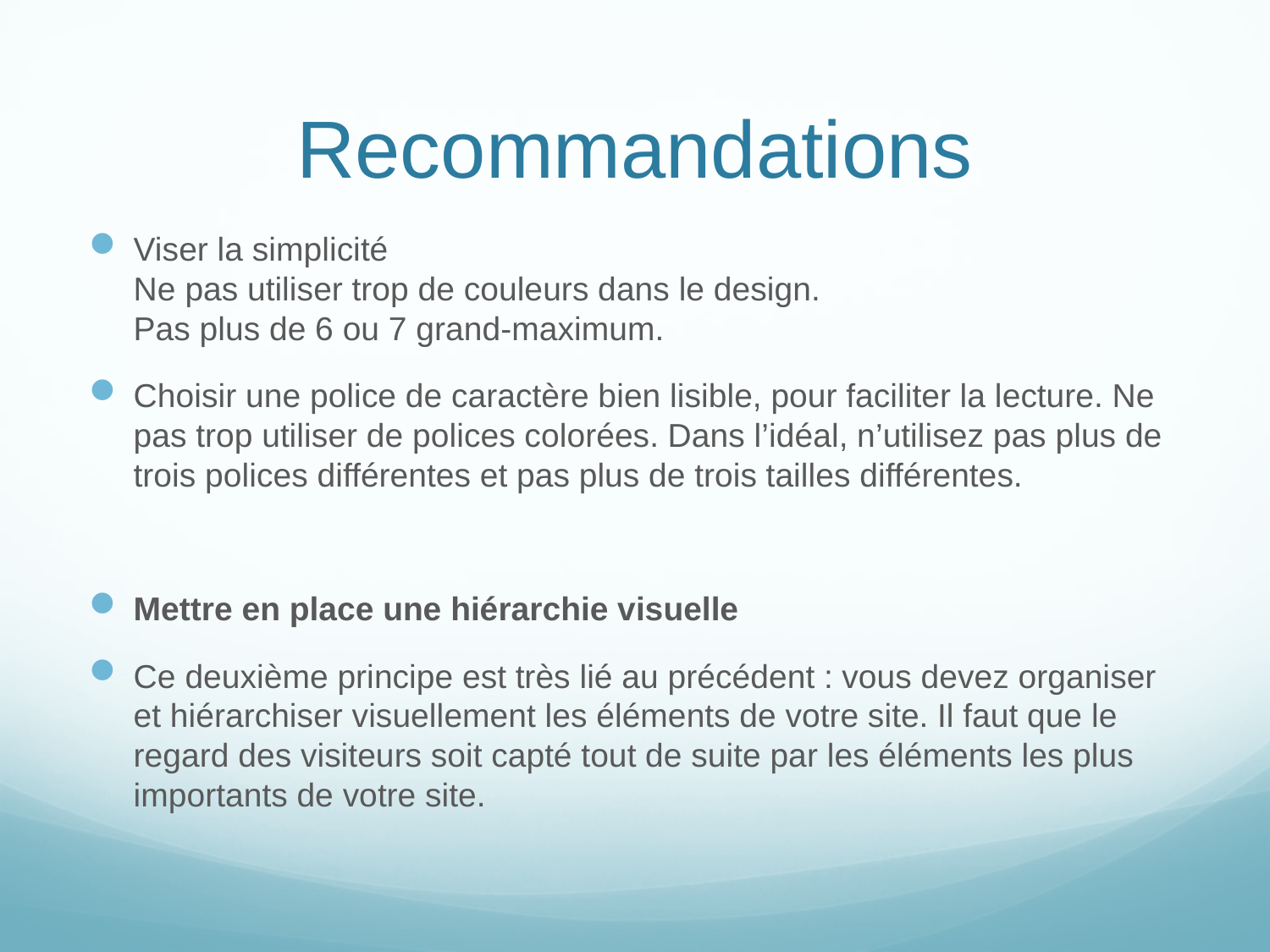

# Recommandations
Viser la simplicité
Ne pas utiliser trop de couleurs dans le design.
Pas plus de 6 ou 7 grand-maximum.
Choisir une police de caractère bien lisible, pour faciliter la lecture. Ne pas trop utiliser de polices colorées. Dans l’idéal, n’utilisez pas plus de trois polices différentes et pas plus de trois tailles différentes.

Mettre en place une hiérarchie visuelle
Ce deuxième principe est très lié au précédent : vous devez organiser et hiérarchiser visuellement les éléments de votre site. Il faut que le regard des visiteurs soit capté tout de suite par les éléments les plus importants de votre site.